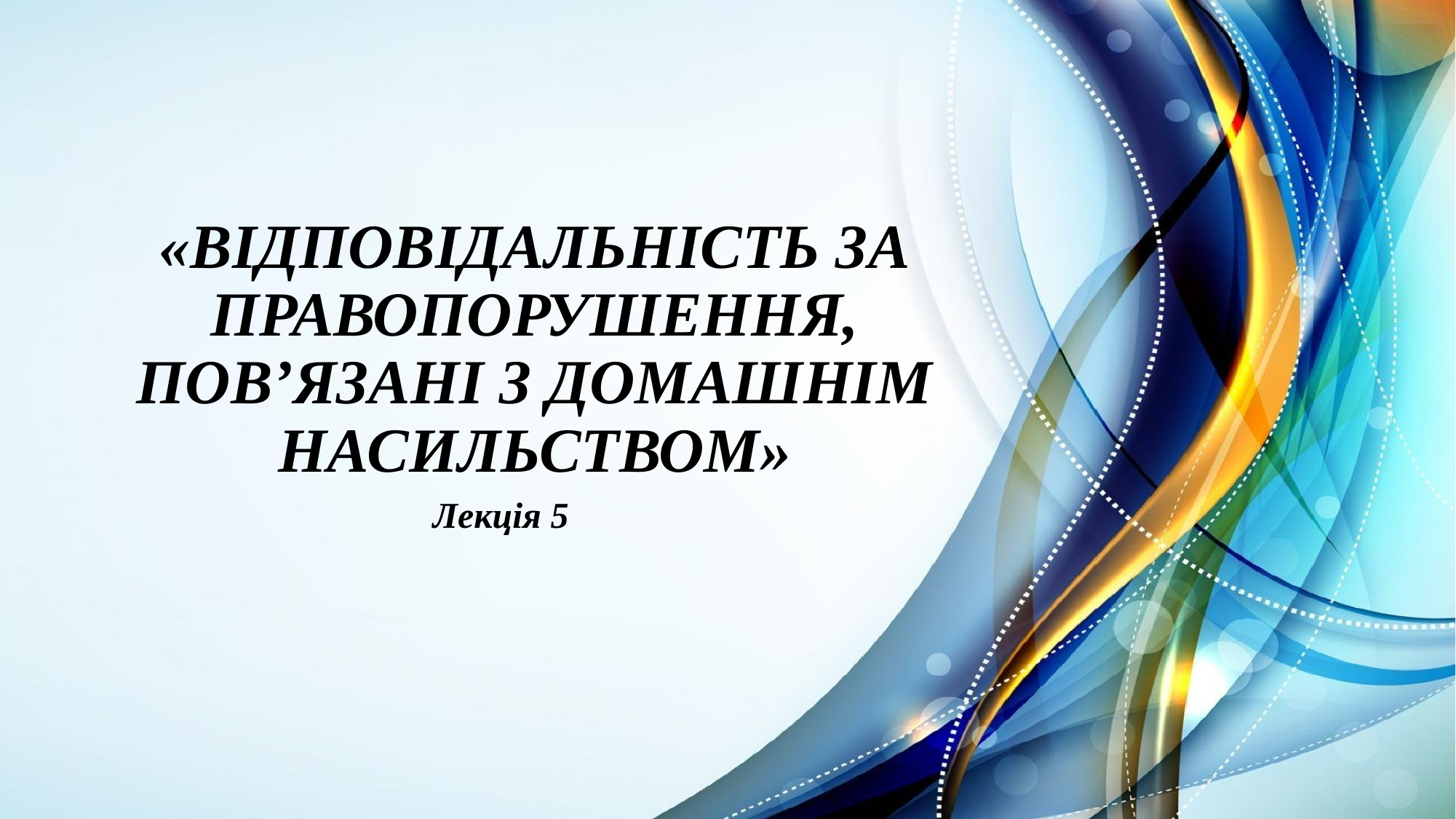

# «ВІДПОВІДАЛЬНІСТЬ ЗА ПРАВОПОРУШЕННЯ, ПОВ’ЯЗАНІ З ДОМАШНІМ НАСИЛЬСТВОМ»
Лекція 5